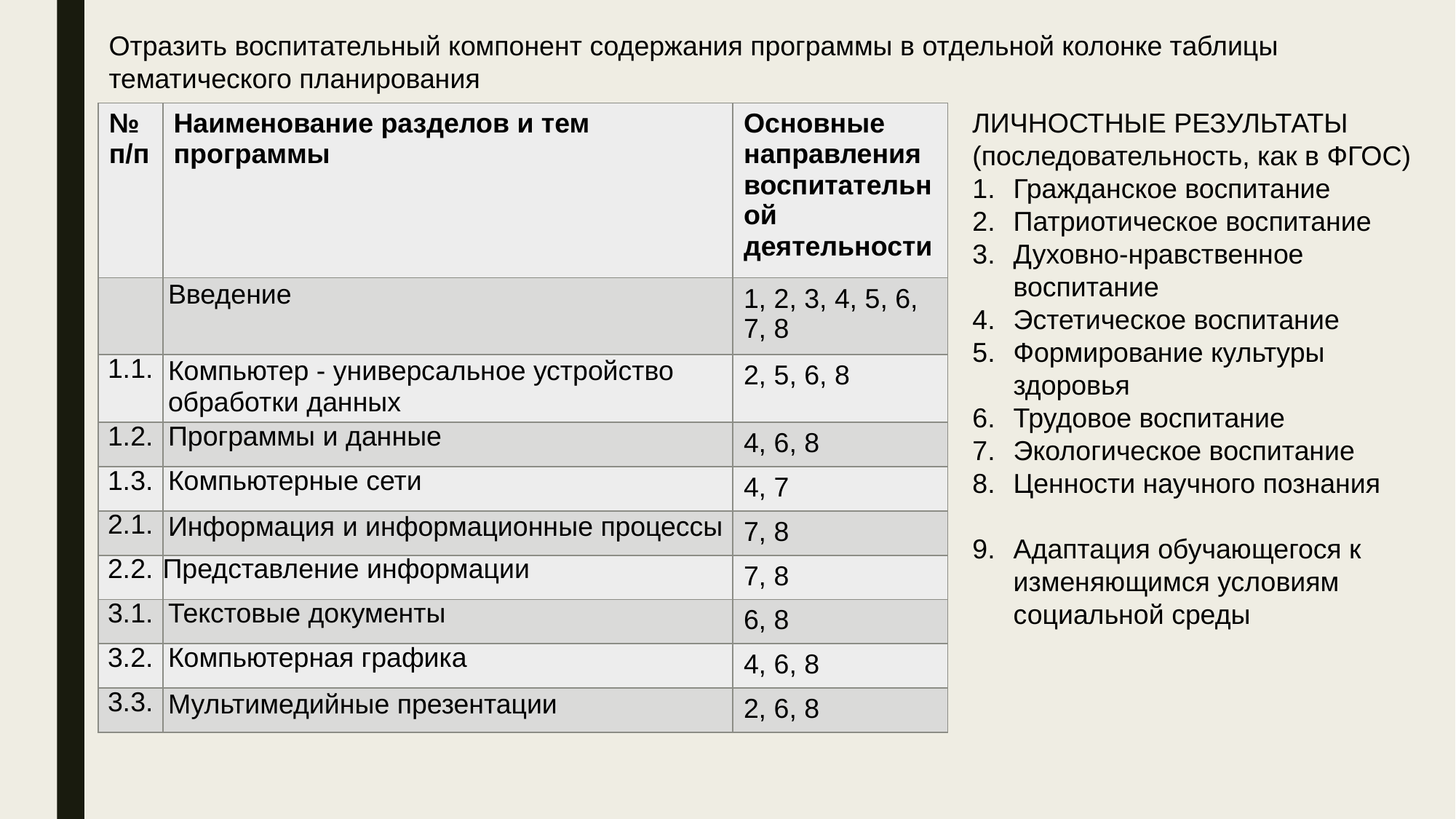

Отразить воспитательный компонент содержания программы в отдельной колонке таблицы тематического планирования
ЛИЧНОСТНЫЕ РЕЗУЛЬТАТЫ
(последовательность, как в ФГОС)
Гражданское воспитание
Патриотическое воспитание
Духовно-нравственное воспитание
Эстетическое воспитание
Формирование культуры здоровья
Трудовое воспитание
Экологическое воспитание
Ценности научного познания

Адаптация обучающегося к изменяющимся условиям социальной среды
| № п/п | Наименование разделов и тем программы | Основные направления воспитательной деятельности |
| --- | --- | --- |
|  | Введение | 1, 2, 3, 4, 5, 6, 7, 8 |
| 1.1. | Компьютер - универсальное устройство обработки данных | 2, 5, 6, 8 |
| 1.2. | Программы и данные | 4, 6, 8 |
| 1.3. | Компьютерные сети | 4, 7 |
| 2.1. | Информация и информационные процессы | 7, 8 |
| 2.2. | Представление информации | 7, 8 |
| 3.1. | Текстовые документы | 6, 8 |
| 3.2. | Компьютерная графика | 4, 6, 8 |
| 3.3. | Мультимедийные презентации | 2, 6, 8 |